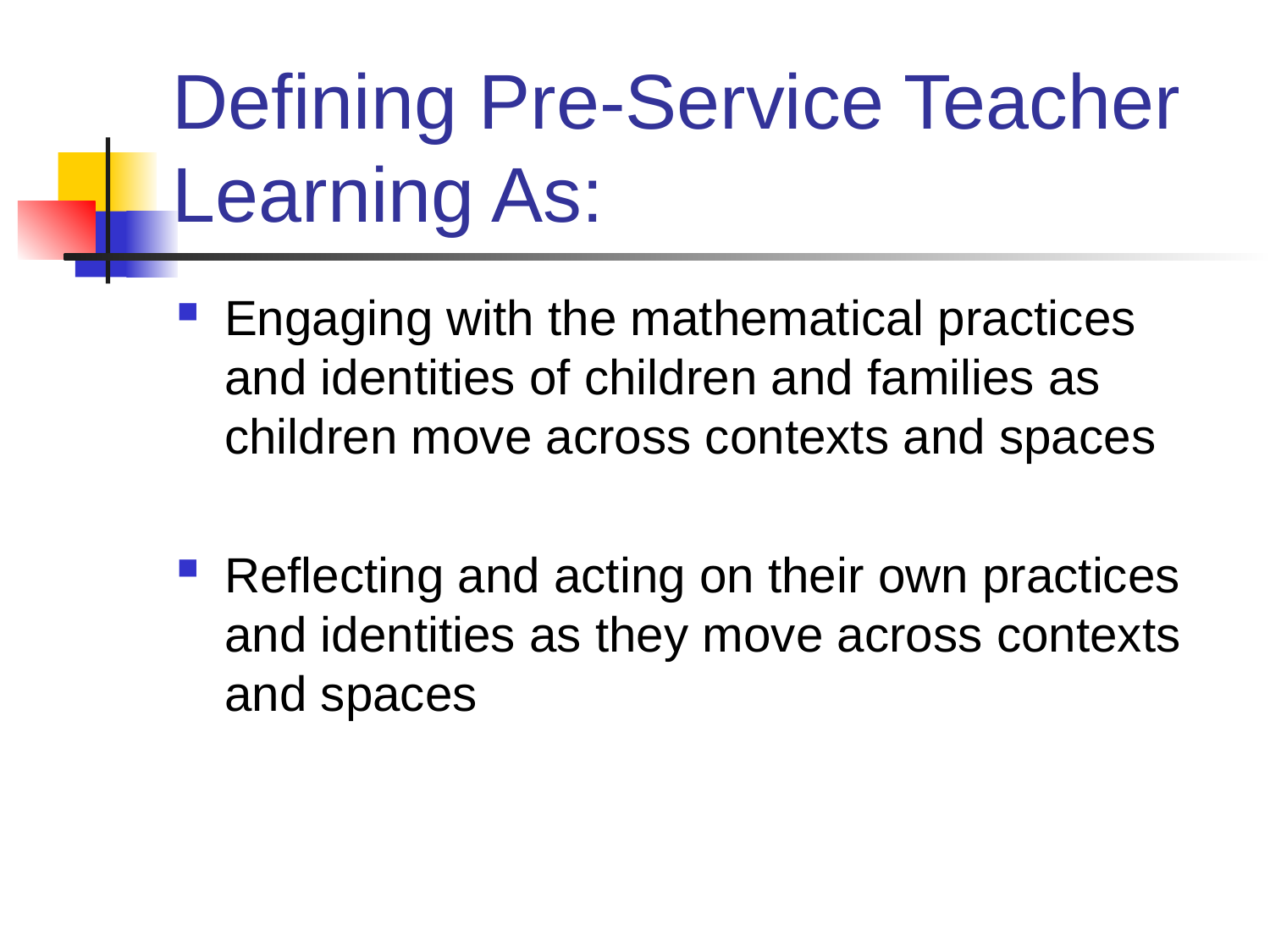

# Defining Pre-Service Teacher Learning As:
Engaging with the mathematical practices and identities of children and families as children move across contexts and spaces

Reflecting and acting on their own practices and identities as they move across contexts and spaces